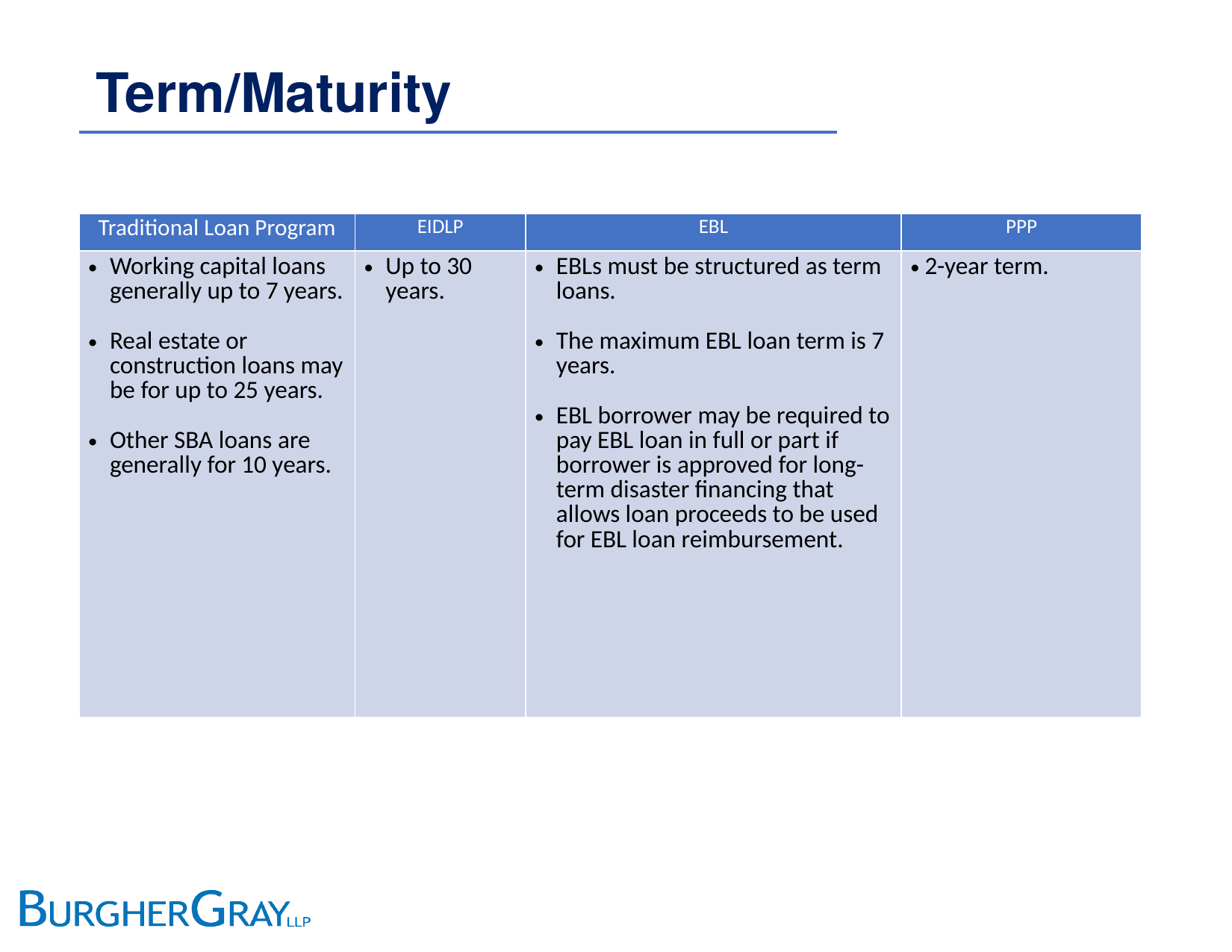

# Term/Maturity
| Traditional Loan Program | EIDLP | EBL | PPP |
| --- | --- | --- | --- |
| Working capital loans generally up to 7 years. Real estate or construction loans may be for up to 25 years. Other SBA loans are generally for 10 years. | Up to 30 years. | EBLs must be structured as term loans. The maximum EBL loan term is 7 years. EBL borrower may be required to pay EBL loan in full or part if borrower is approved for long-term disaster financing that allows loan proceeds to be used for EBL loan reimbursement. | 2-year term. |